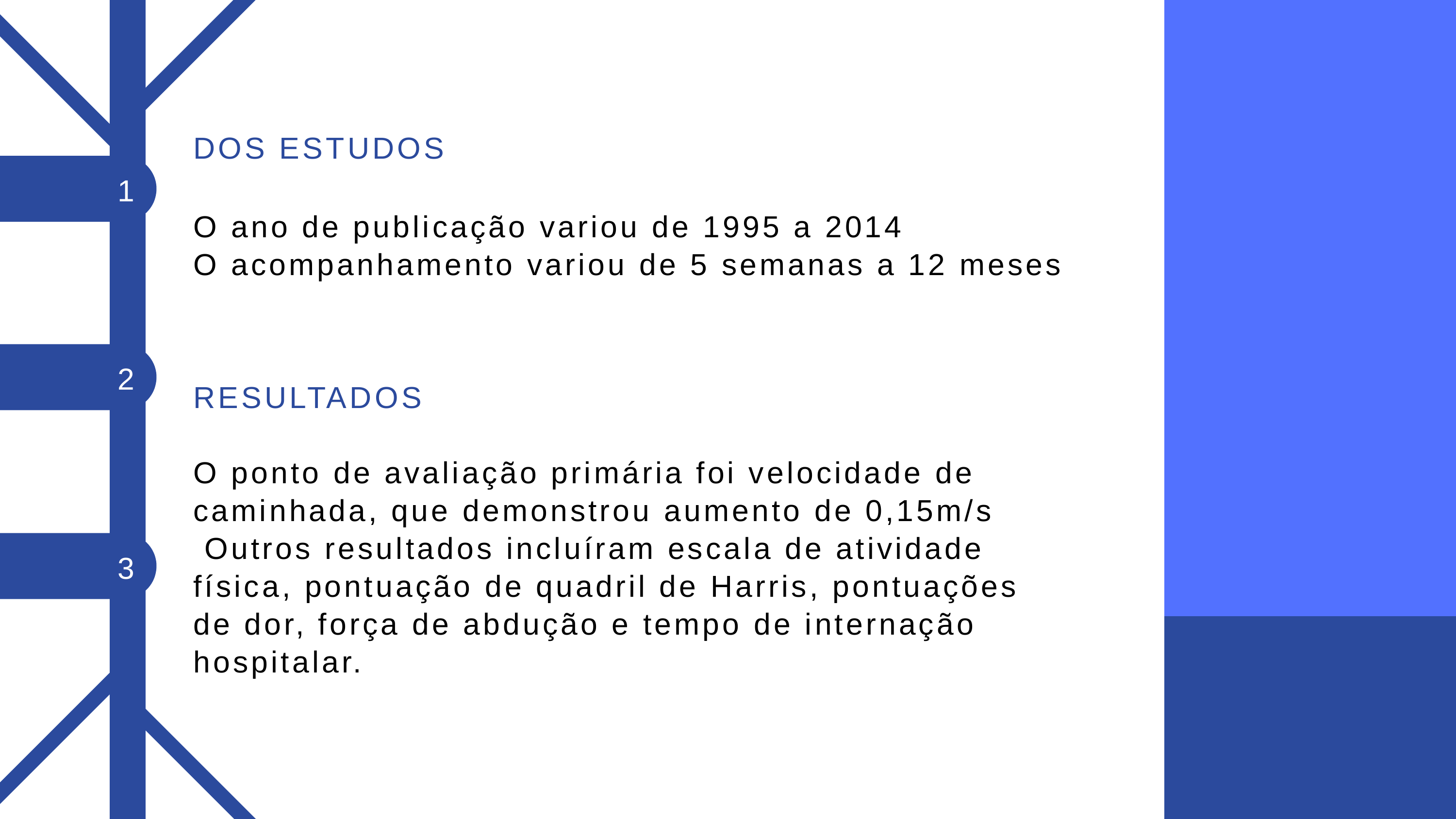

DOS ESTUDOS
1
O ano de publicação variou de 1995 a 2014
O acompanhamento variou de 5 semanas a 12 meses

2
RESULTADOS
O ponto de avaliação primária foi velocidade de caminhada, que demonstrou aumento de 0,15m/s
 Outros resultados incluíram escala de atividade física, pontuação de quadril de Harris, pontuações de dor, força de abdução e tempo de internação hospitalar.

3